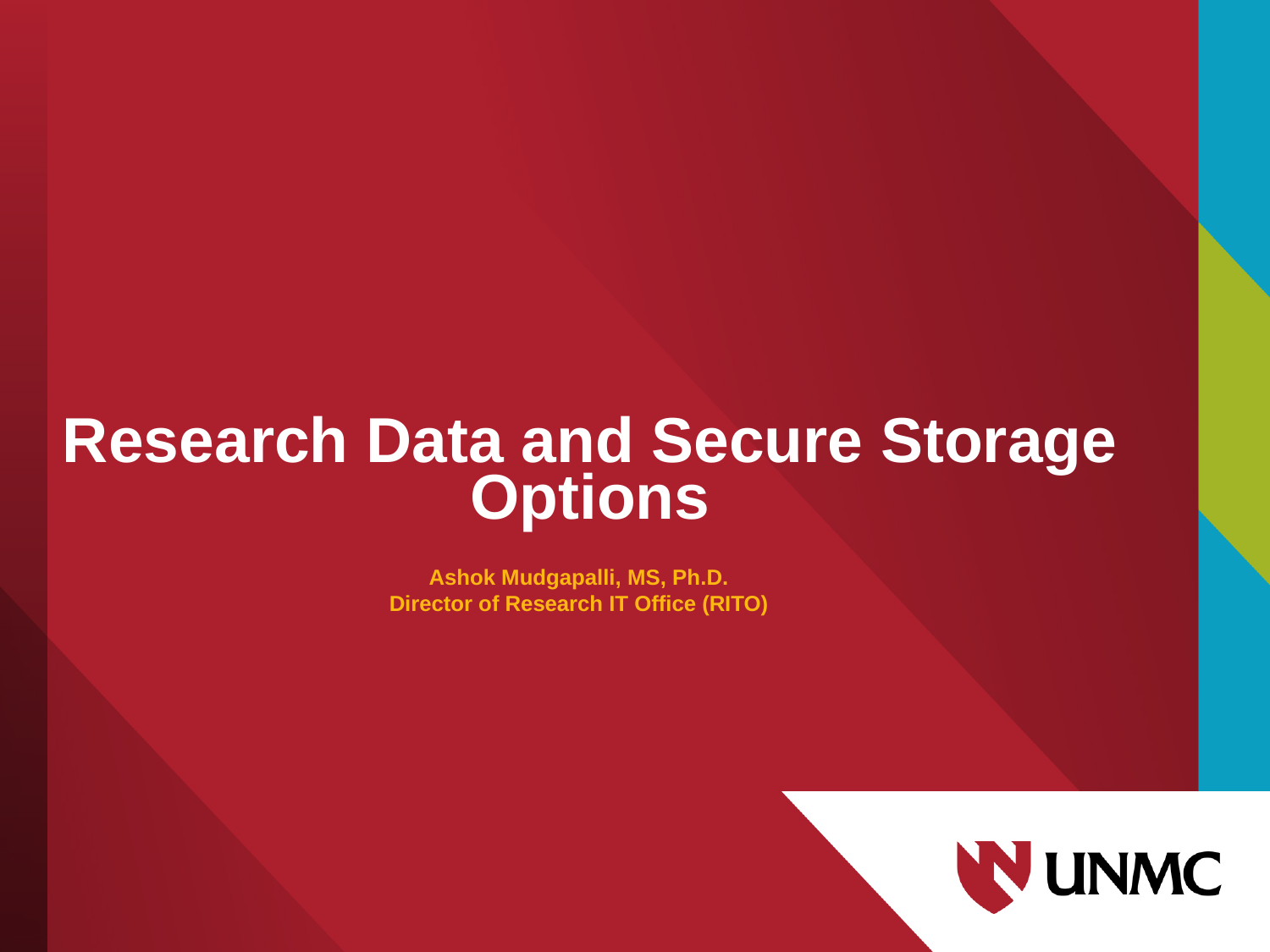

# Research Data and Secure Storage Options
Ashok Mudgapalli, MS, Ph.D.
Director of Research IT Office (RITO)